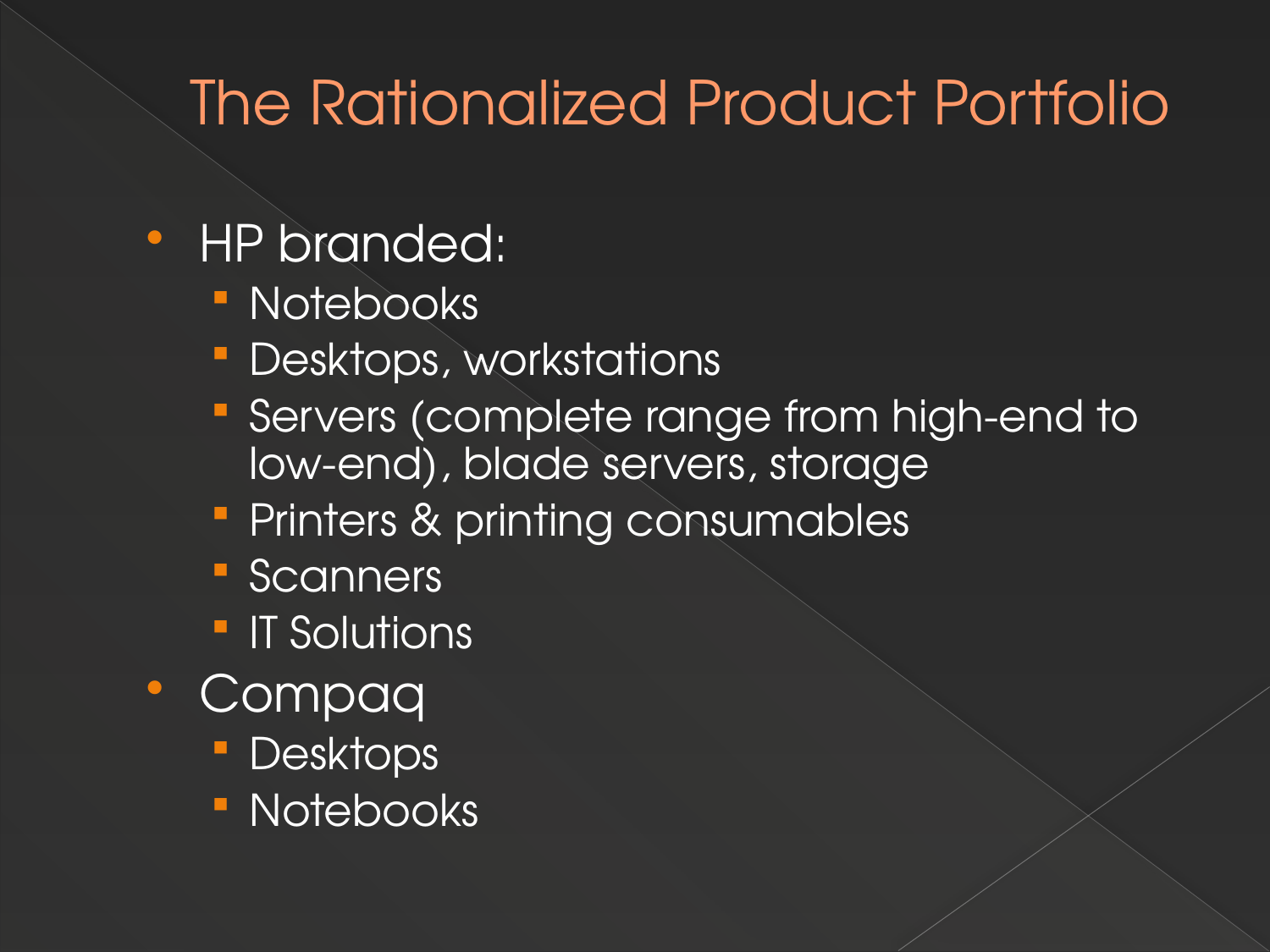

# The Rationalized Product Portfolio
HP branded:
Notebooks
Desktops, workstations
Servers (complete range from high-end to low-end), blade servers, storage
Printers & printing consumables
Scanners
IT Solutions
Compaq
Desktops
Notebooks